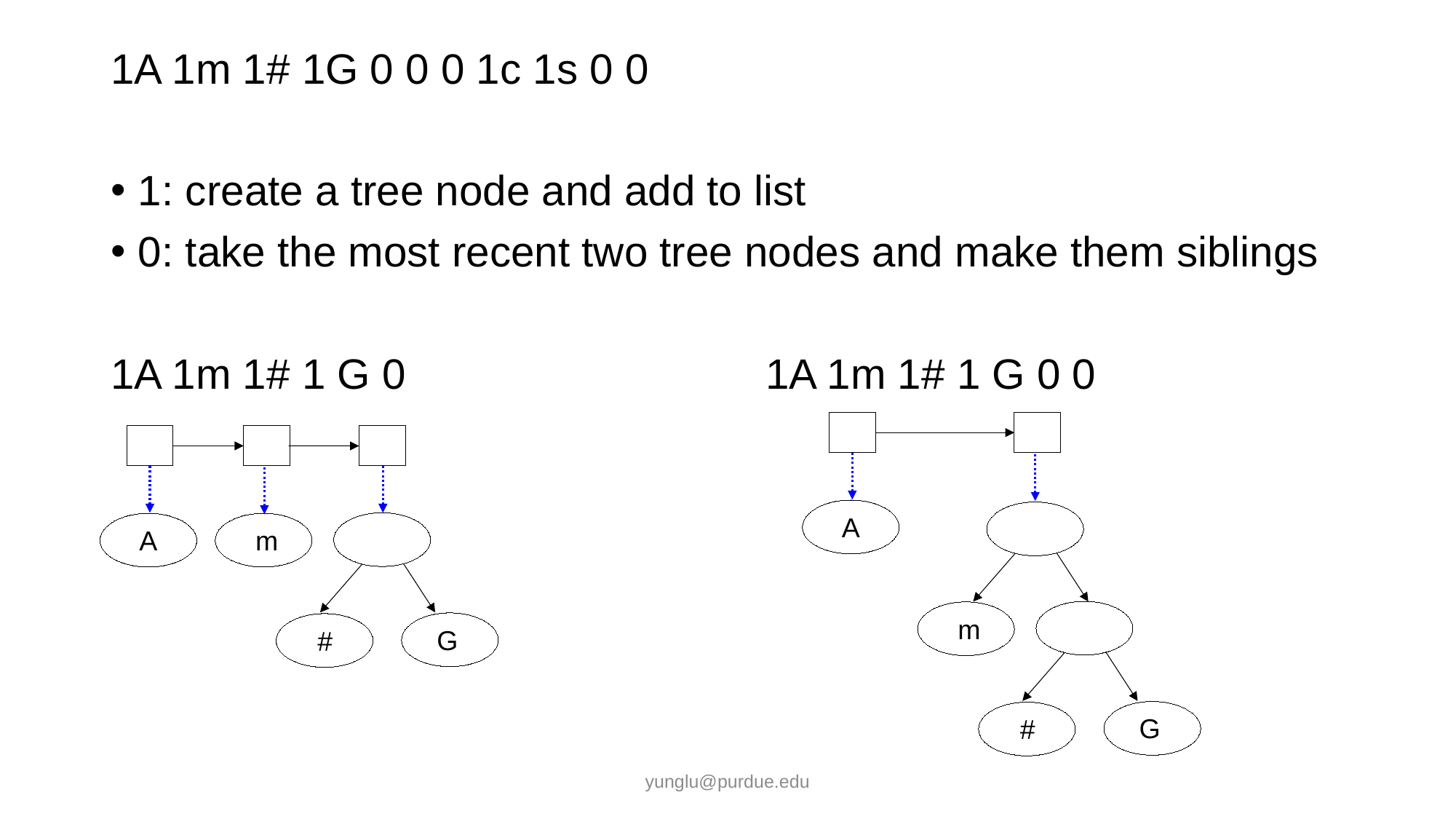

1A 1m 1# 1G 0 0 0 1c 1s 0 0

1: create a tree node and add to list
0: take the most recent two tree nodes and make them siblings

1A 1m 1# 1 G 0				1A 1m 1# 1 G 0 0

A

A
m

m

G
#

G
#
yunglu@purdue.edu